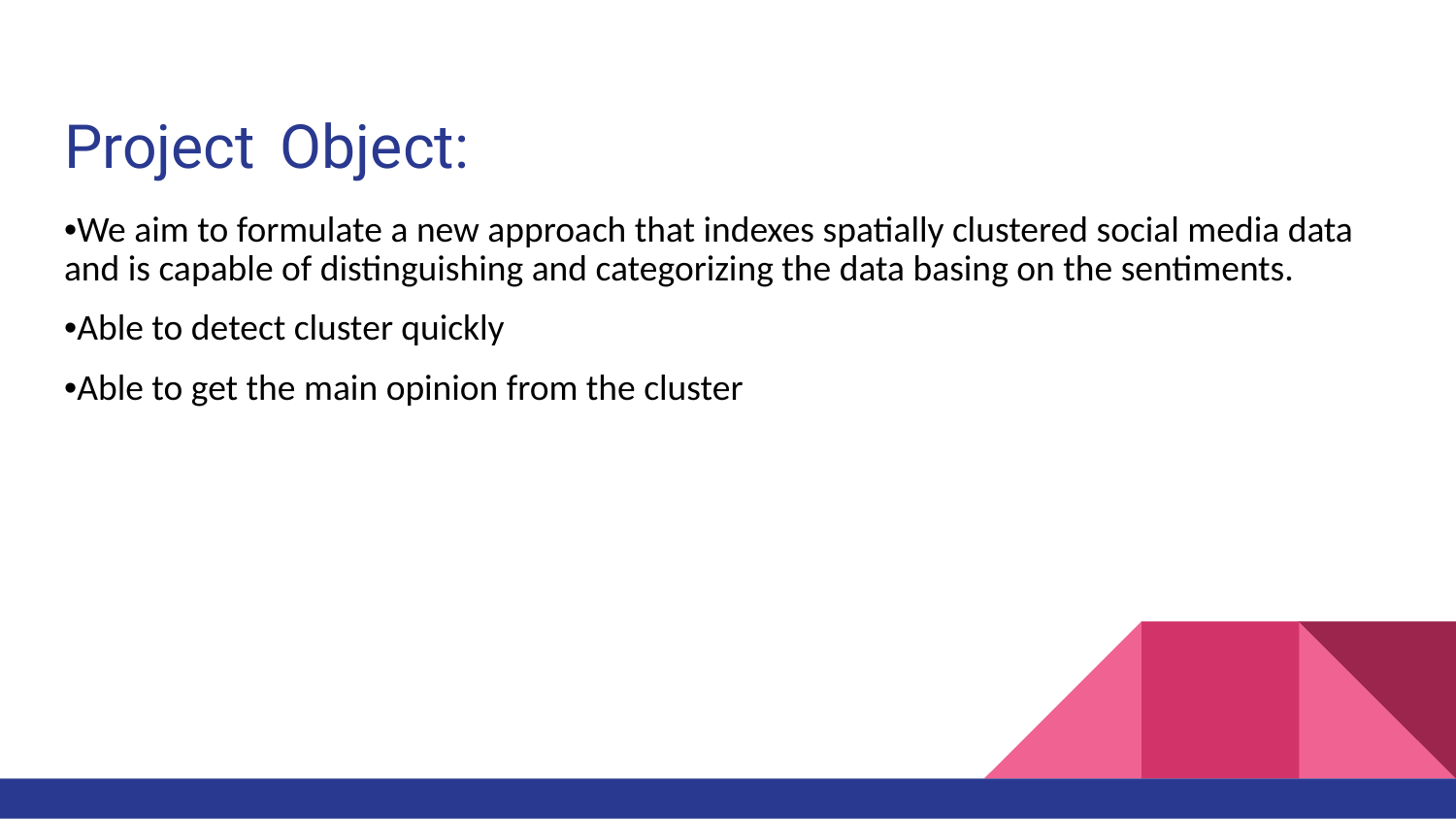

# Project Object:
•We aim to formulate a new approach that indexes spatially clustered social media data and is capable of distinguishing and categorizing the data basing on the sentiments.
•Able to detect cluster quickly
•Able to get the main opinion from the cluster